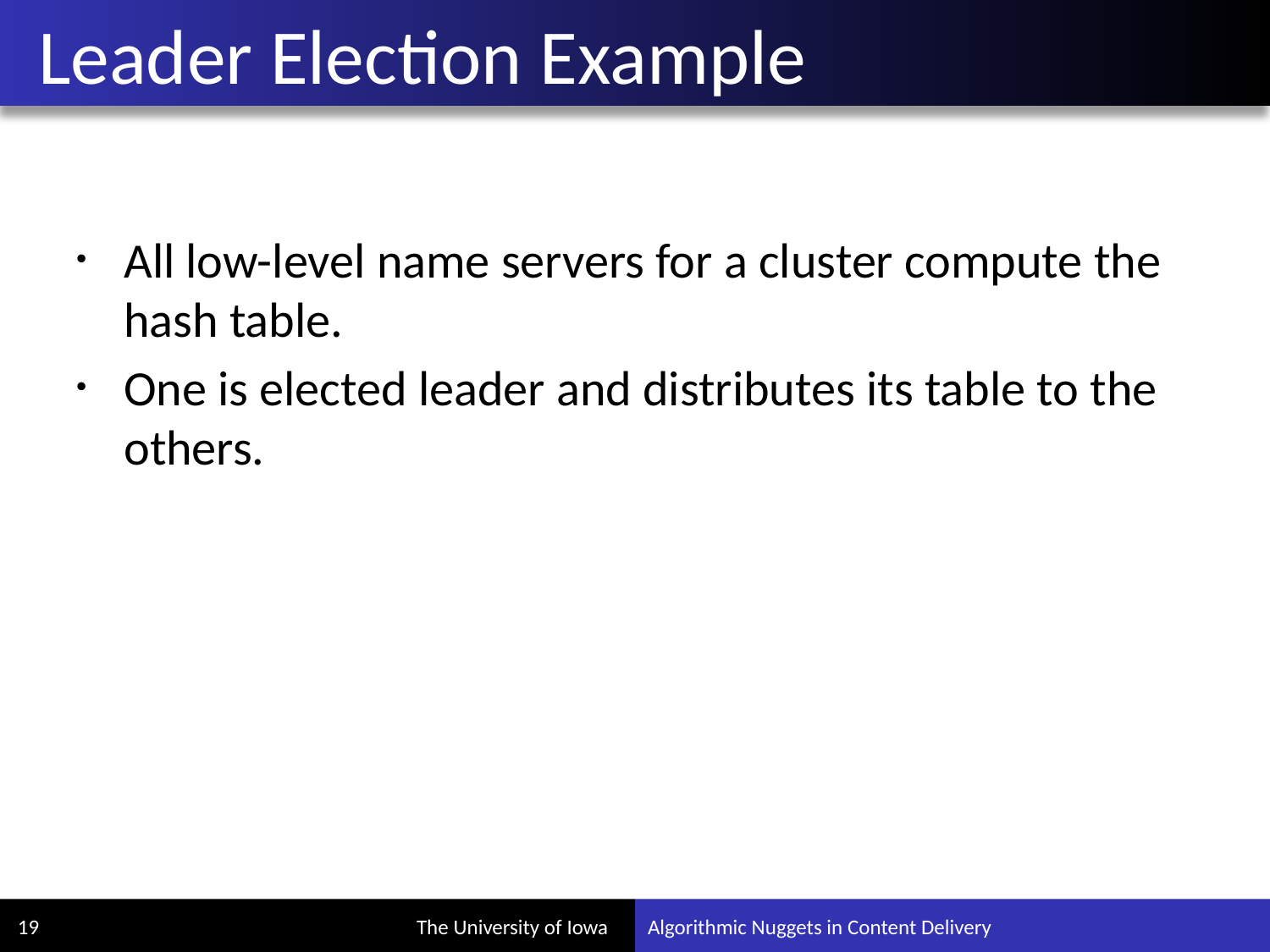

# Leader Election Example
All low-level name servers for a cluster compute the hash table.
One is elected leader and distributes its table to the others.
19
Algorithmic Nuggets in Content Delivery